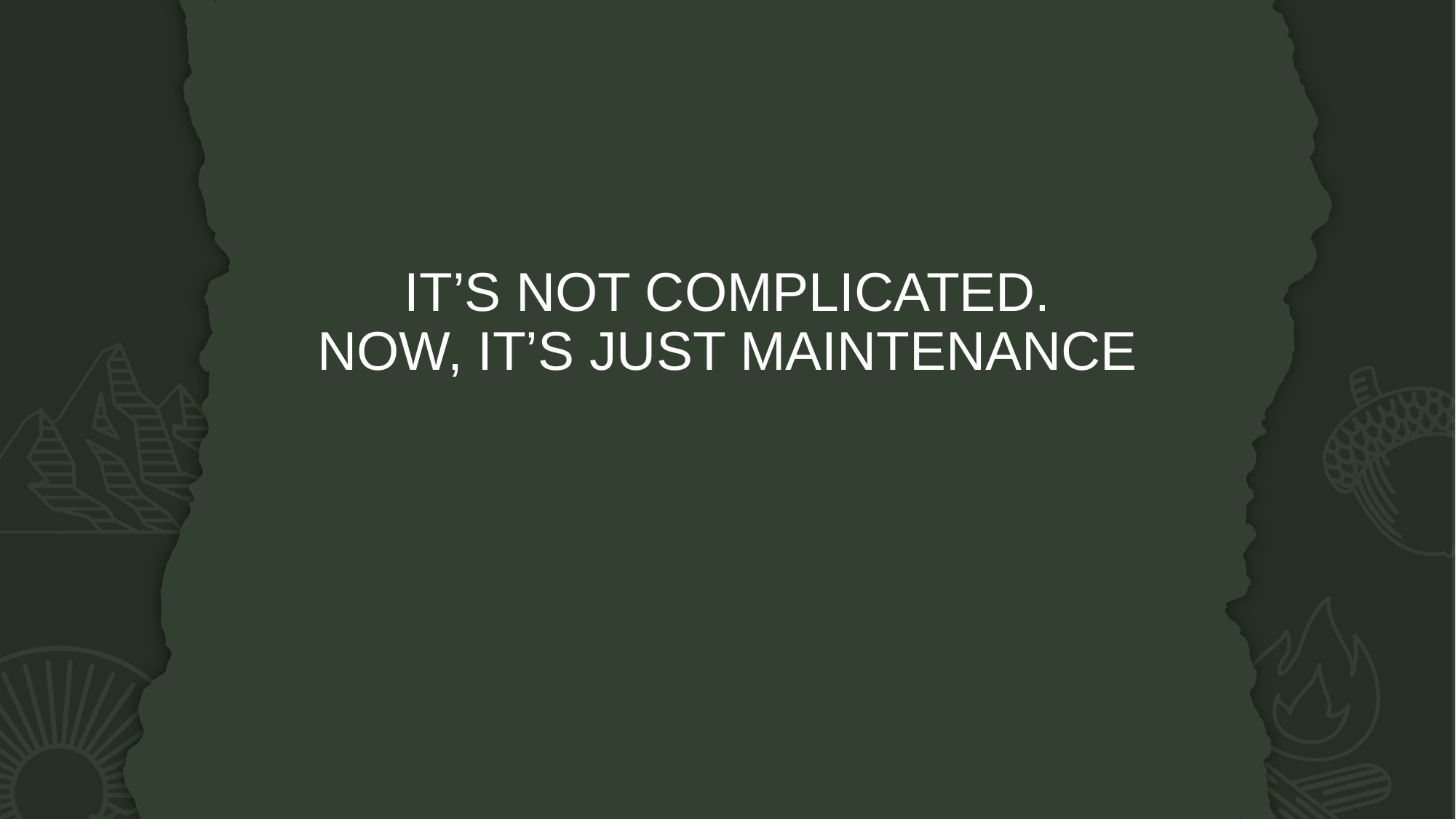

# IT’S NOT COMPLICATED. NOW, IT’S JUST MAINTENANCE